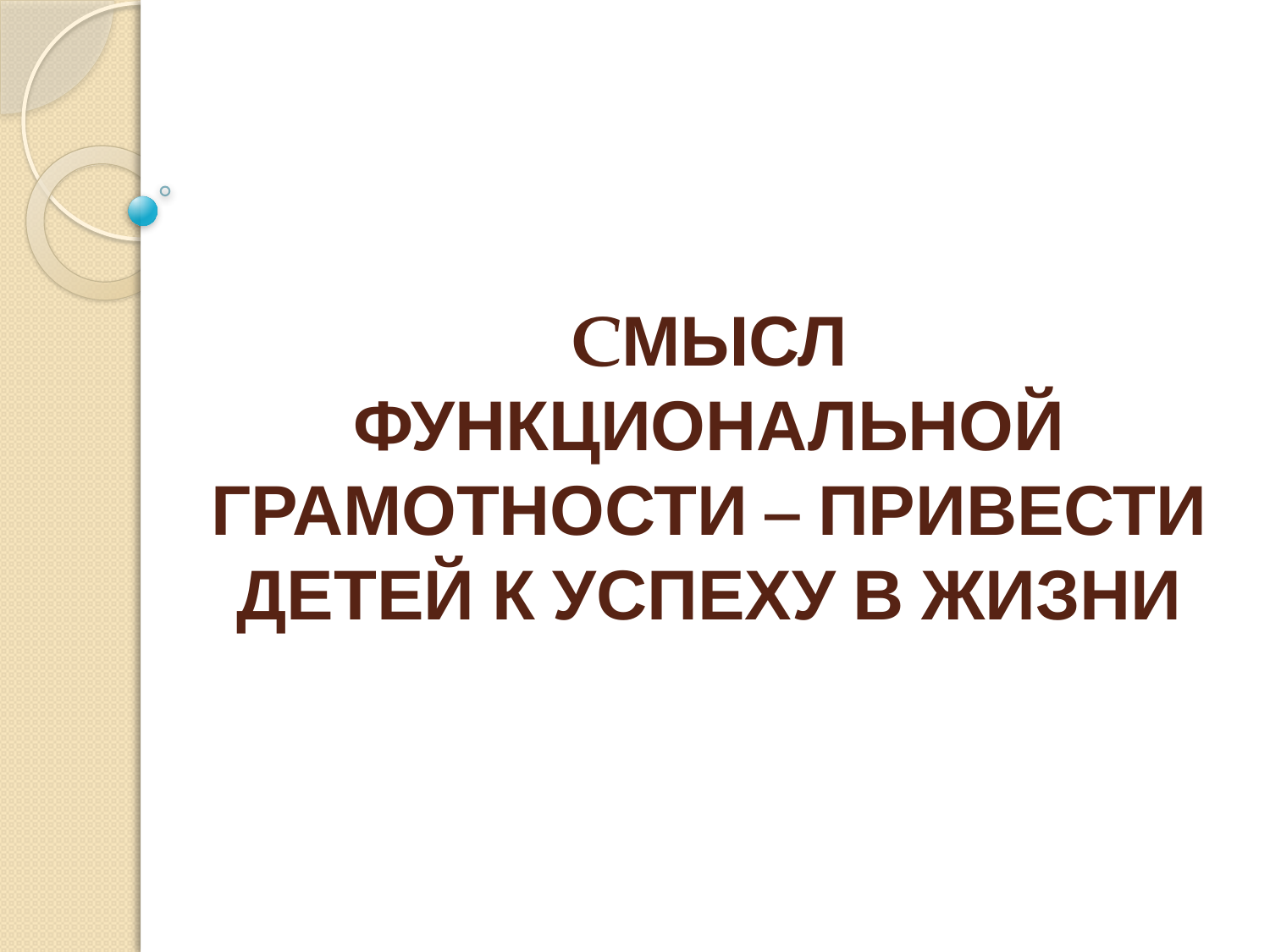

# Cмысл функциональной грамотности – привести детей к успеху в жизни